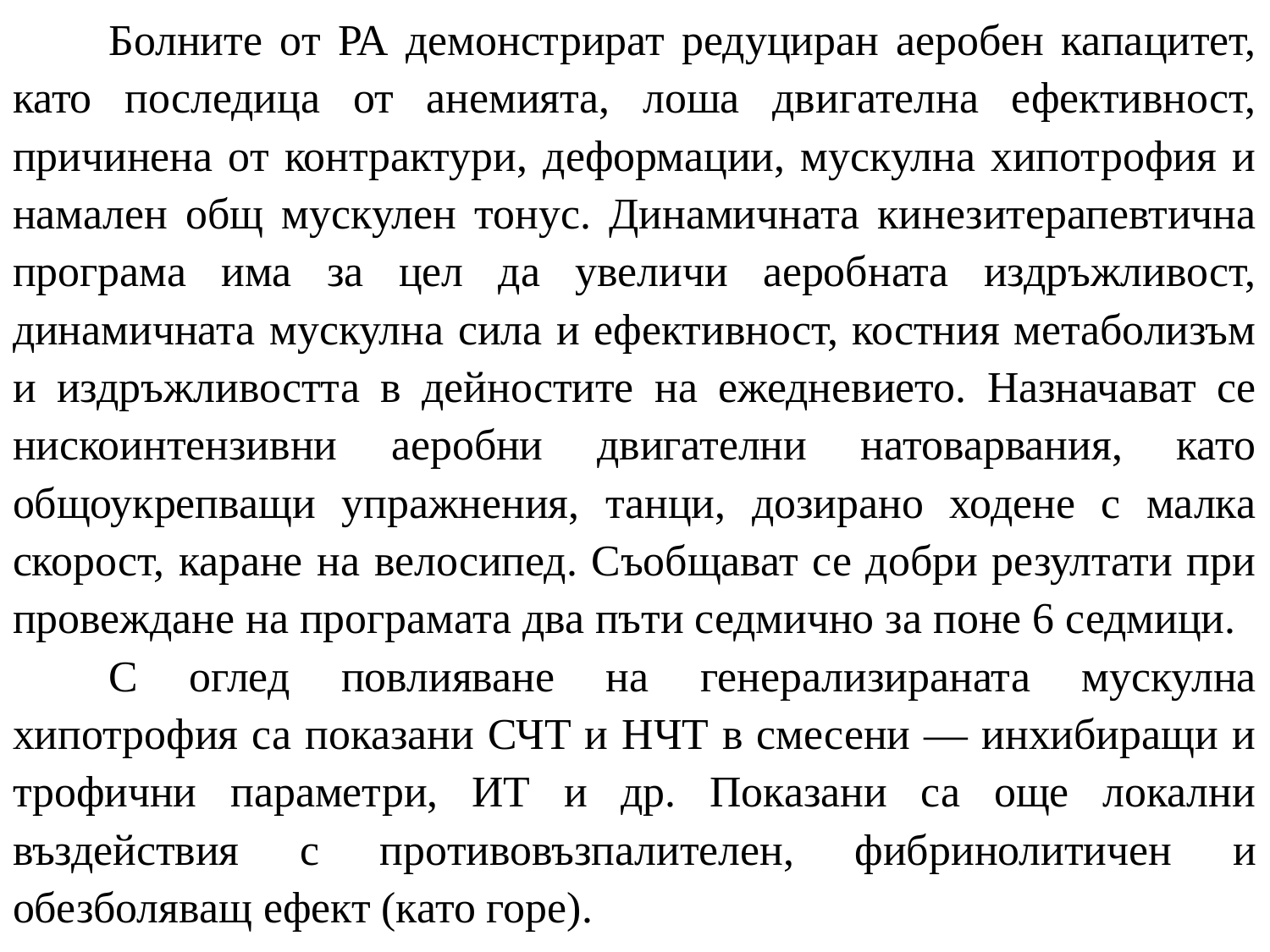

Болните от РА демонстрират редуциран аеробен капацитет, като последица от анемията, лоша двигателна ефективност, причинена от контрактури, деформации, мускулна хипотрофия и намален общ мускулен тонус. Динамичната кинезитерапевтична програма има за цел да увеличи аеробната издръжливост, динамичната мускулна сила и ефективност, костния метаболизъм и издръжливостта в дейностите на ежедневието. Назначават се нискоинтензивни аеробни двигателни натоварвания, като общоукрепващи упражнения, танци, дозирано ходене с малка скорост, каране на велосипед. Съобщават се добри резултати при провеждане на програмата два пъти седмично за поне 6 седмици.
С оглед повлияване на генерализираната мускулна хипотрофия са показани СЧТ и НЧТ в смесени — инхибиращи и трофични параметри, ИТ и др. Показани са още локални въздействия с противовъзпалителен, фибринолитичен и обезболяващ ефект (като горе).